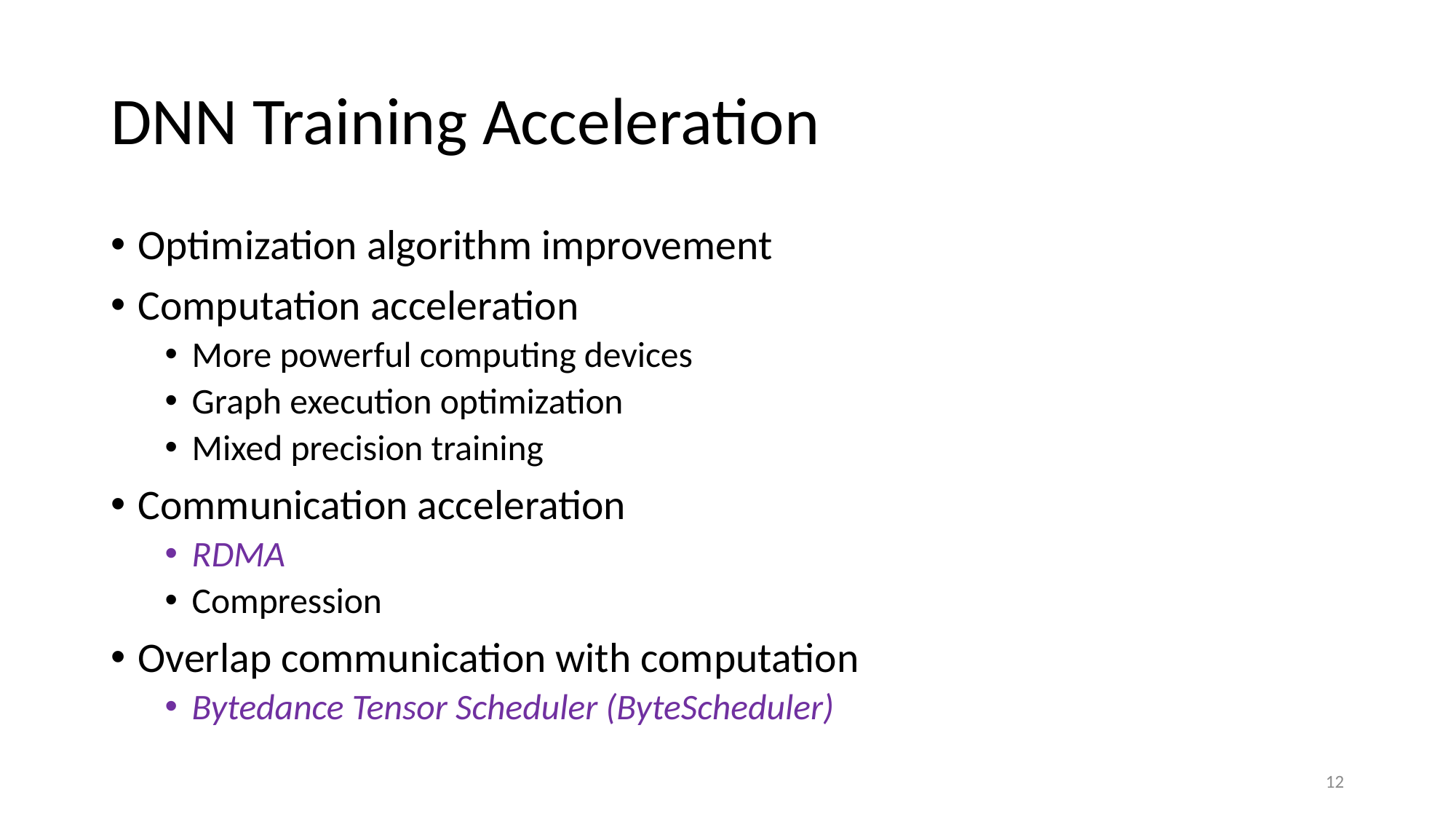

# DNN Training Acceleration
Optimization algorithm improvement
Computation acceleration
More powerful computing devices
Graph execution optimization
Mixed precision training
Communication acceleration
RDMA
Compression
Overlap communication with computation
Bytedance Tensor Scheduler (ByteScheduler)
12